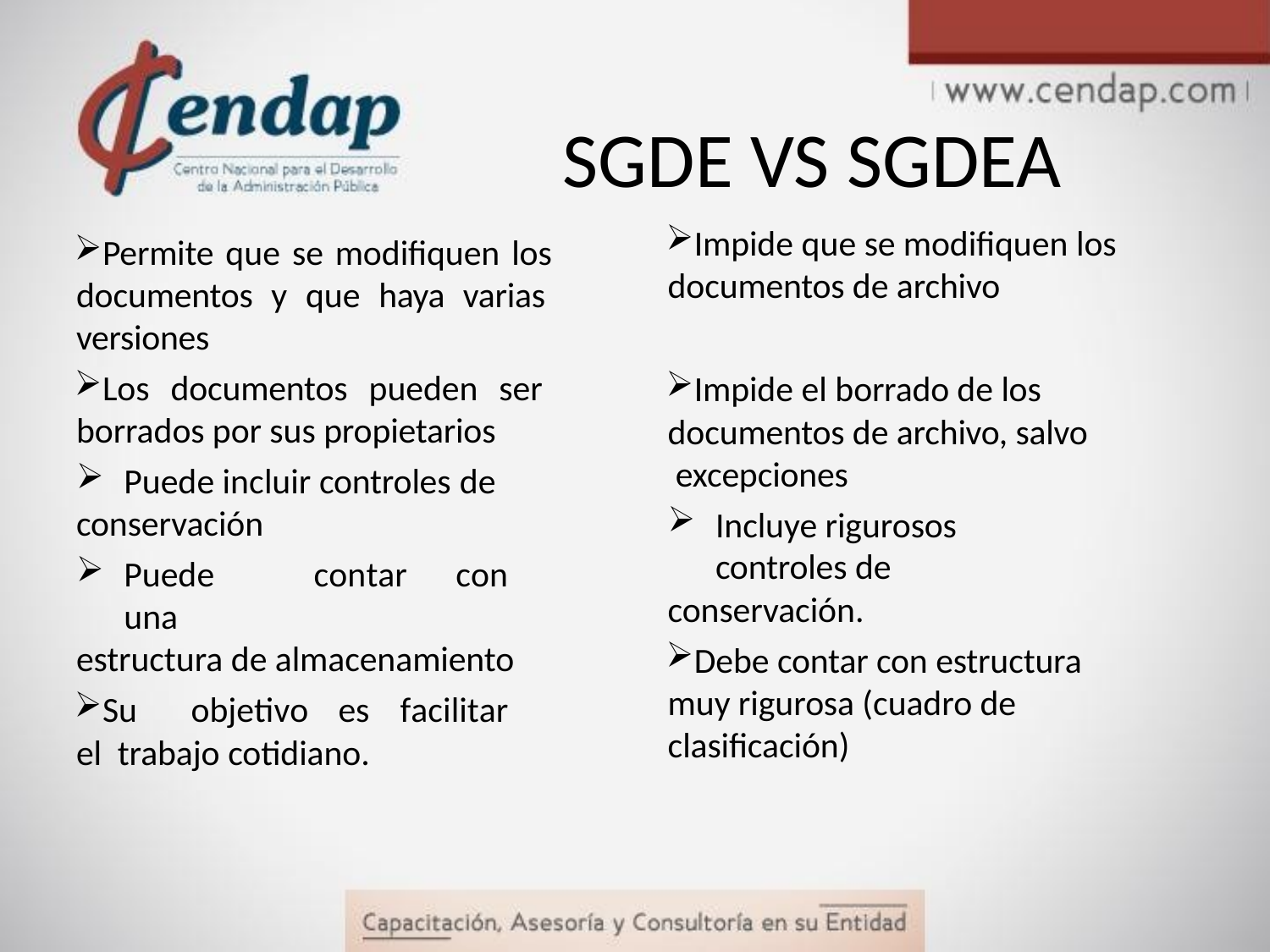

# SGDE VS SGDEA
Impide que se modifiquen los  documentos de archivo

Impide el borrado de los  documentos de archivo, salvo  excepciones
Incluye rigurosos controles de
conservación.
Debe contar con estructura  muy rigurosa (cuadro de  clasificación)
Permite que se modifiquen los  documentos y que haya varias  versiones
Los documentos pueden ser  borrados por sus propietarios
Puede incluir controles de
conservación
Puede	contar	con	una
estructura de almacenamiento
Su	objetivo	es	facilitar	el  trabajo cotidiano.